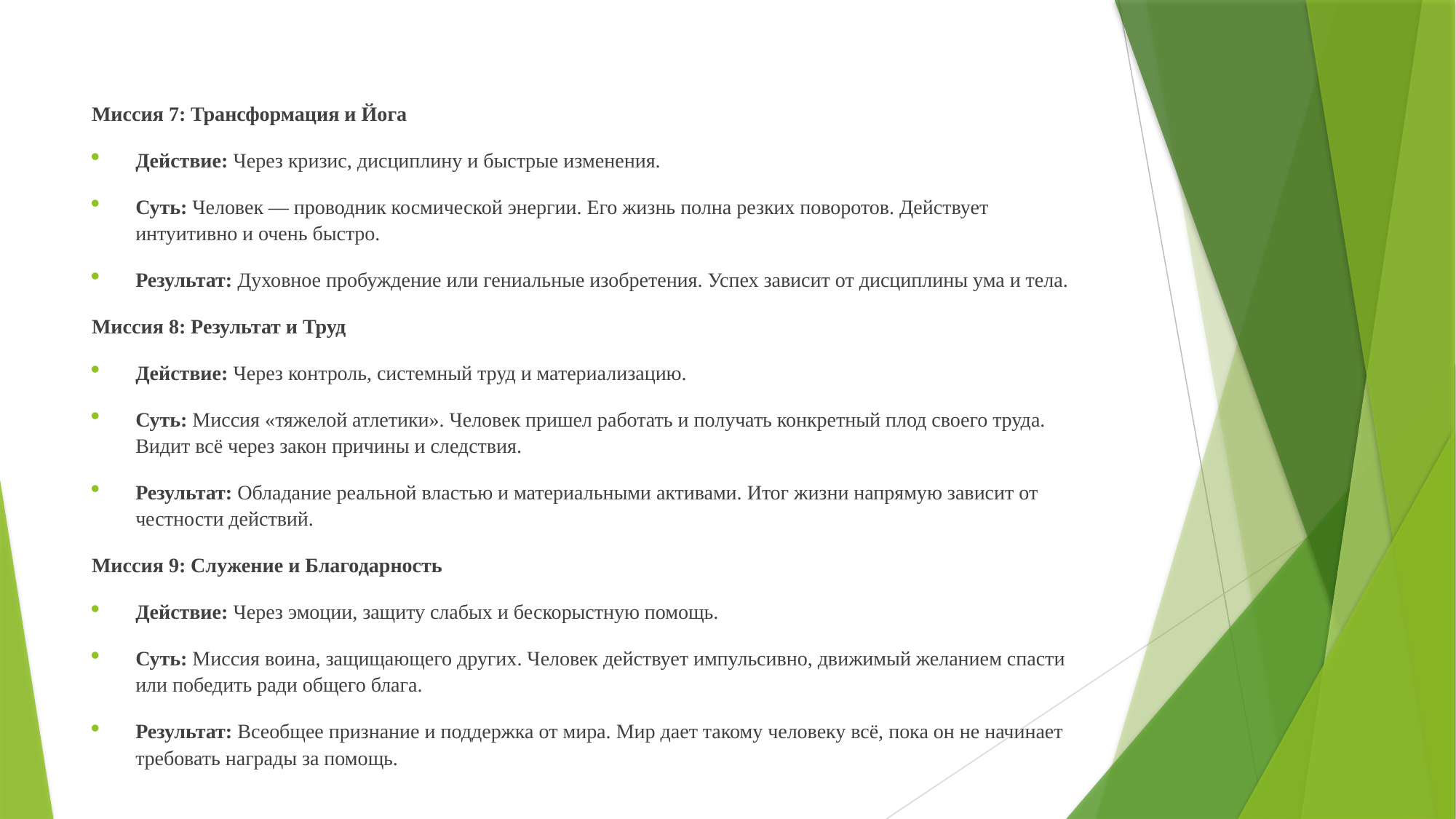

#
Миссия 7: Трансформация и Йога
Действие: Через кризис, дисциплину и быстрые изменения.
Суть: Человек — проводник космической энергии. Его жизнь полна резких поворотов. Действует интуитивно и очень быстро.
Результат: Духовное пробуждение или гениальные изобретения. Успех зависит от дисциплины ума и тела.
Миссия 8: Результат и Труд
Действие: Через контроль, системный труд и материализацию.
Суть: Миссия «тяжелой атлетики». Человек пришел работать и получать конкретный плод своего труда. Видит всё через закон причины и следствия.
Результат: Обладание реальной властью и материальными активами. Итог жизни напрямую зависит от честности действий.
Миссия 9: Служение и Благодарность
Действие: Через эмоции, защиту слабых и бескорыстную помощь.
Суть: Миссия воина, защищающего других. Человек действует импульсивно, движимый желанием спасти или победить ради общего блага.
Результат: Всеобщее признание и поддержка от мира. Мир дает такому человеку всё, пока он не начинает требовать награды за помощь.